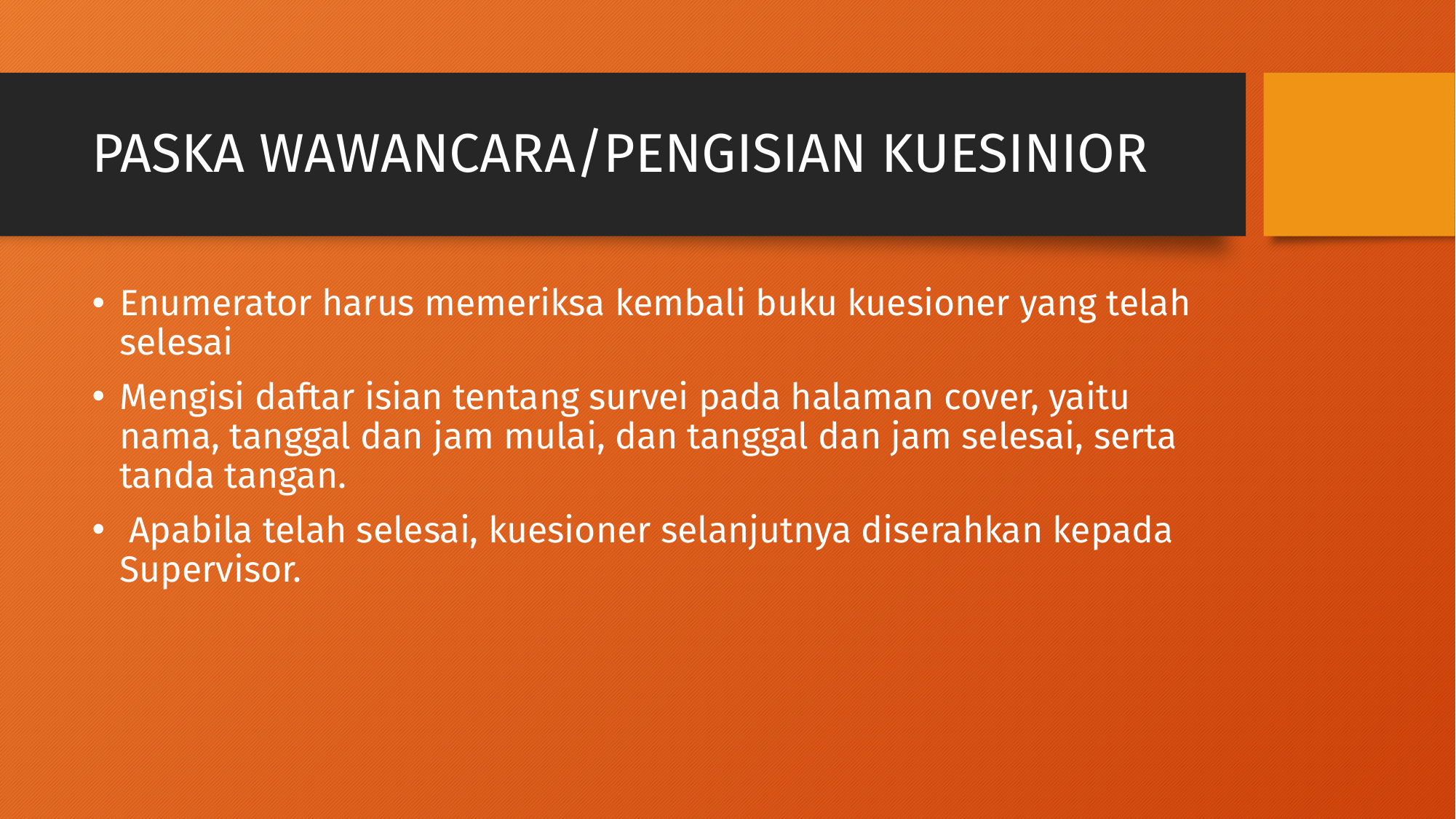

# PASKA WAWANCARA/PENGISIAN KUESINIOR
Enumerator harus memeriksa kembali buku kuesioner yang telah selesai
Mengisi daftar isian tentang survei pada halaman cover, yaitu nama, tanggal dan jam mulai, dan tanggal dan jam selesai, serta tanda tangan.
 Apabila telah selesai, kuesioner selanjutnya diserahkan kepada Supervisor.